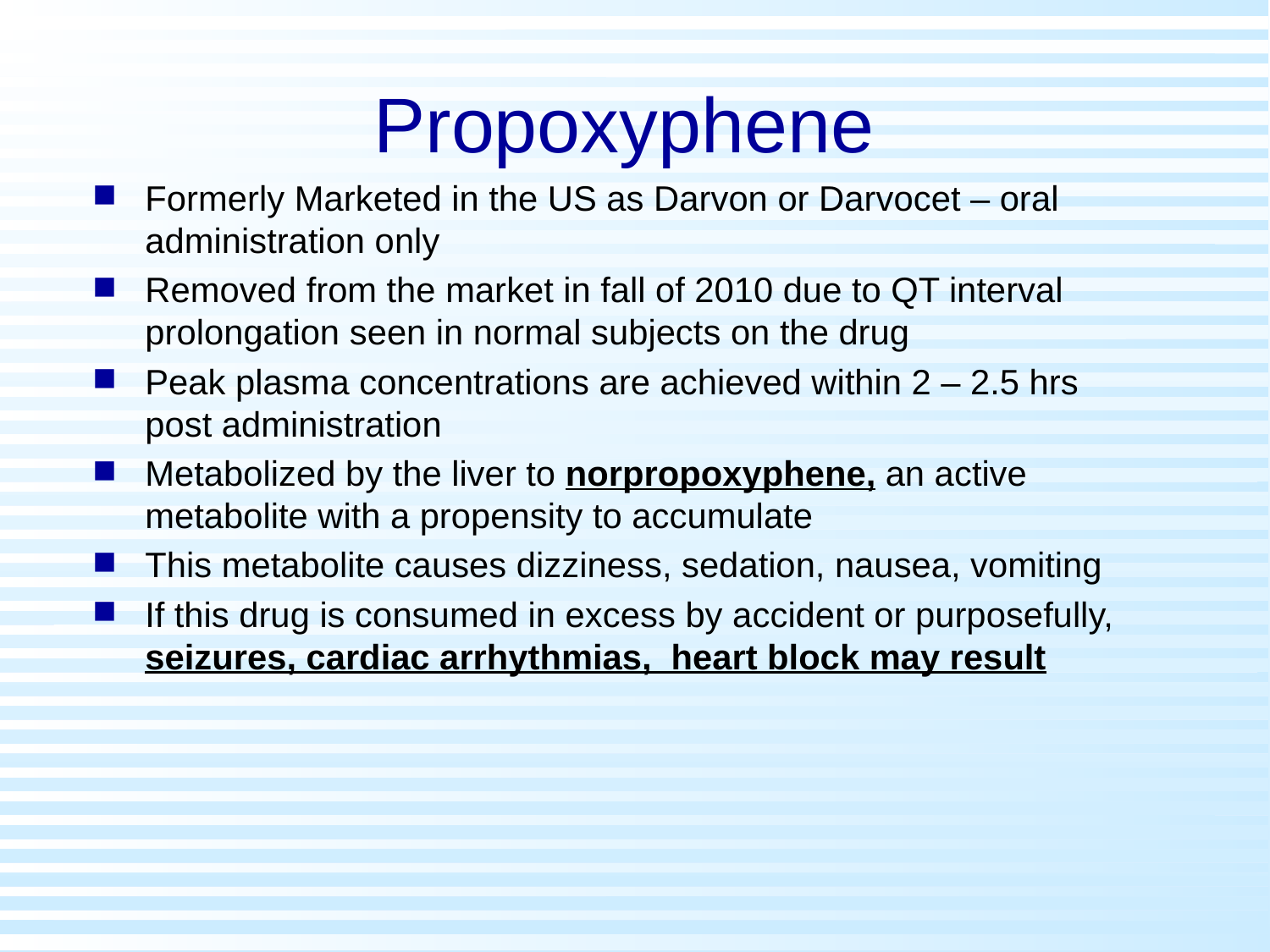

# Propoxyphene
Formerly Marketed in the US as Darvon or Darvocet – oral administration only
Removed from the market in fall of 2010 due to QT interval prolongation seen in normal subjects on the drug
Peak plasma concentrations are achieved within 2 – 2.5 hrs post administration
Metabolized by the liver to norpropoxyphene, an active metabolite with a propensity to accumulate
This metabolite causes dizziness, sedation, nausea, vomiting
If this drug is consumed in excess by accident or purposefully, seizures, cardiac arrhythmias,  heart block may result